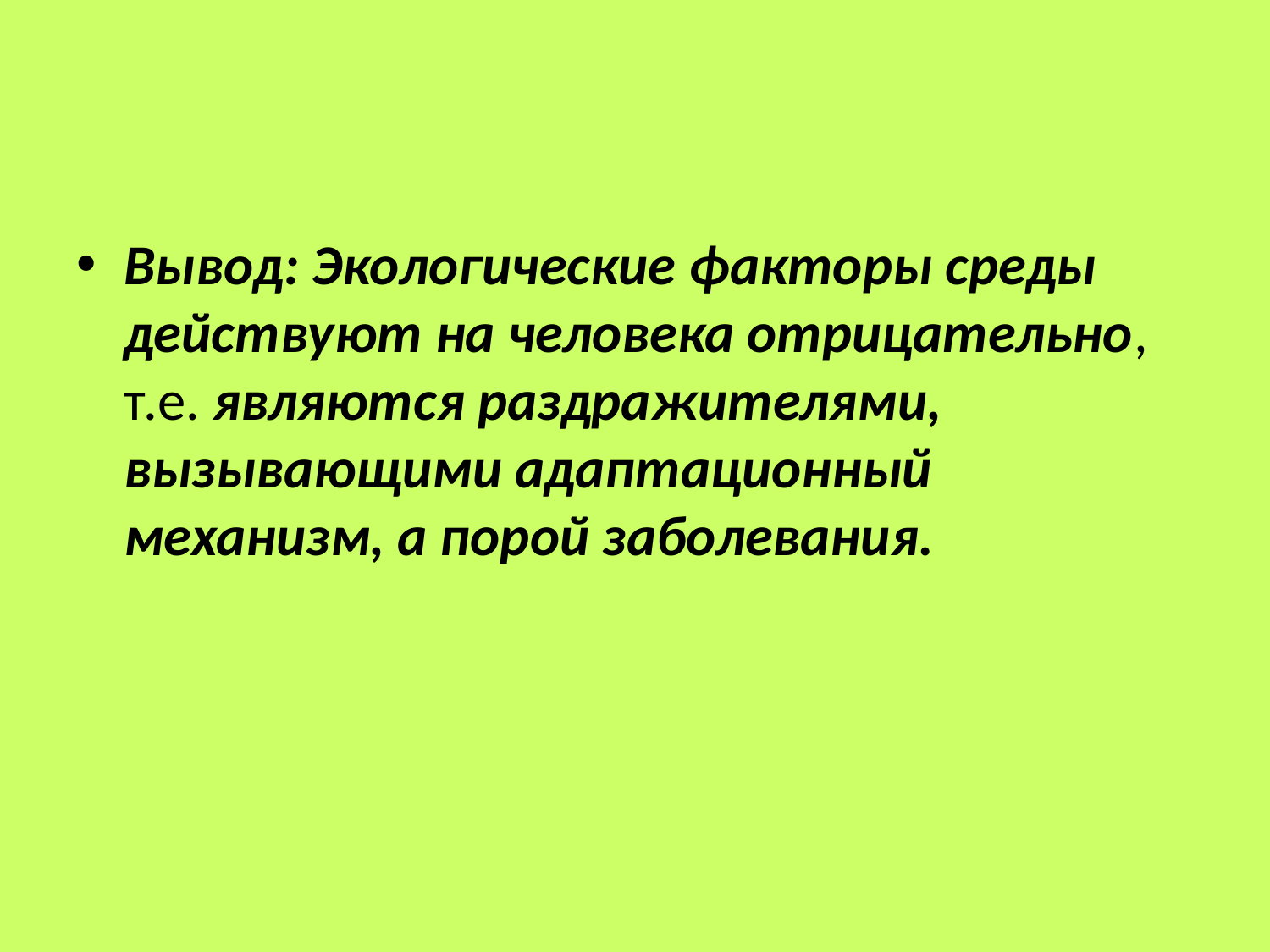

#
Вывод: Экологические факторы среды действуют на человека отрицательно, т.е. являются раздражителями, вызывающими адаптационный механизм, а порой заболевания.